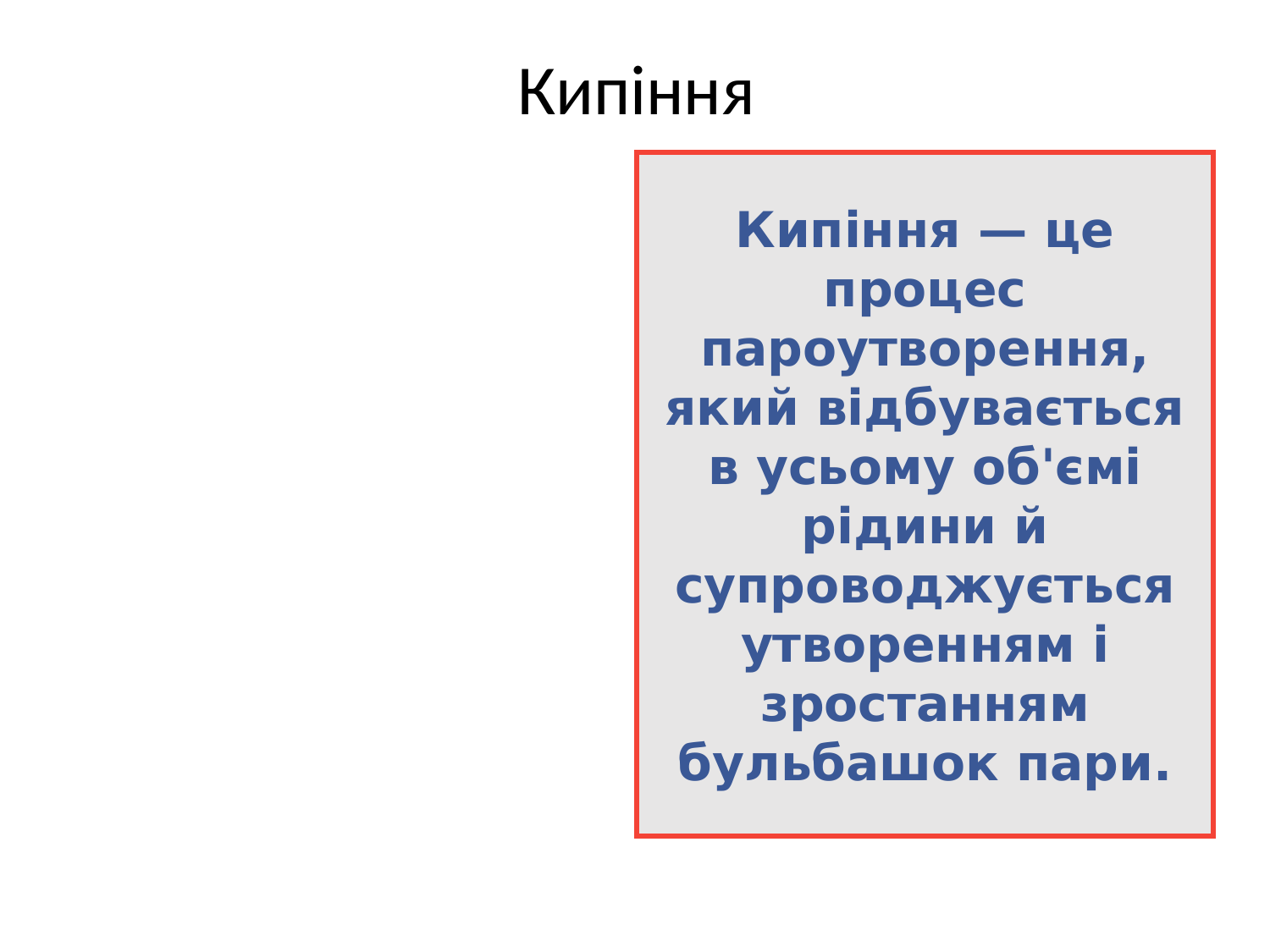

# Кипіння

Кипіння — це процес пароутворення, який відбувається в усьому об'ємі рідини й супроводжується утворенням і зростанням бульбашок пари.